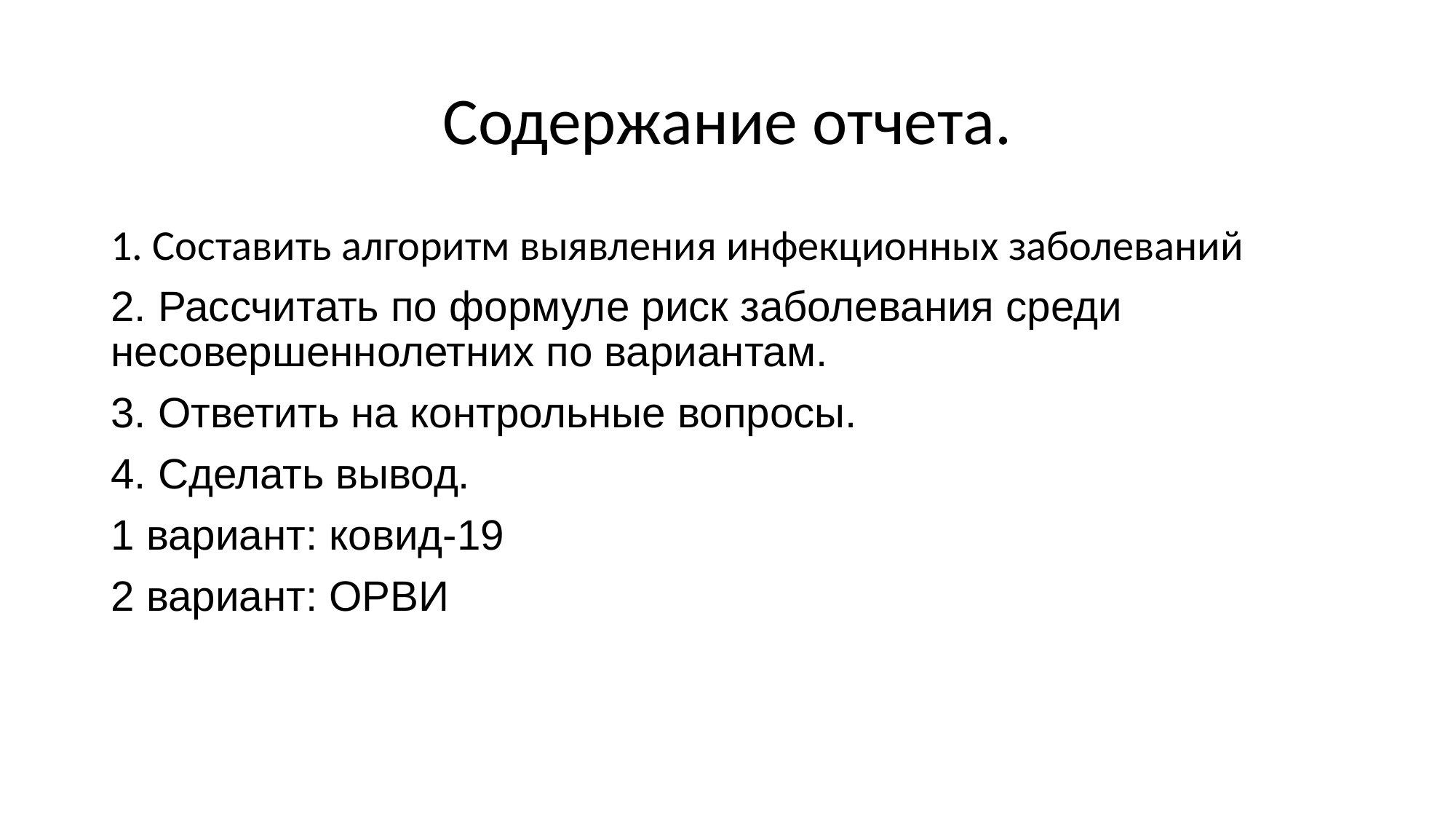

# Содержание отчета.
1. Составить алгоритм выявления инфекционных заболеваний
2. Рассчитать по формуле риск заболевания среди несовершеннолетних по вариантам.
3. Ответить на контрольные вопросы.
4. Сделать вывод.
1 вариант: ковид-19
2 вариант: ОРВИ